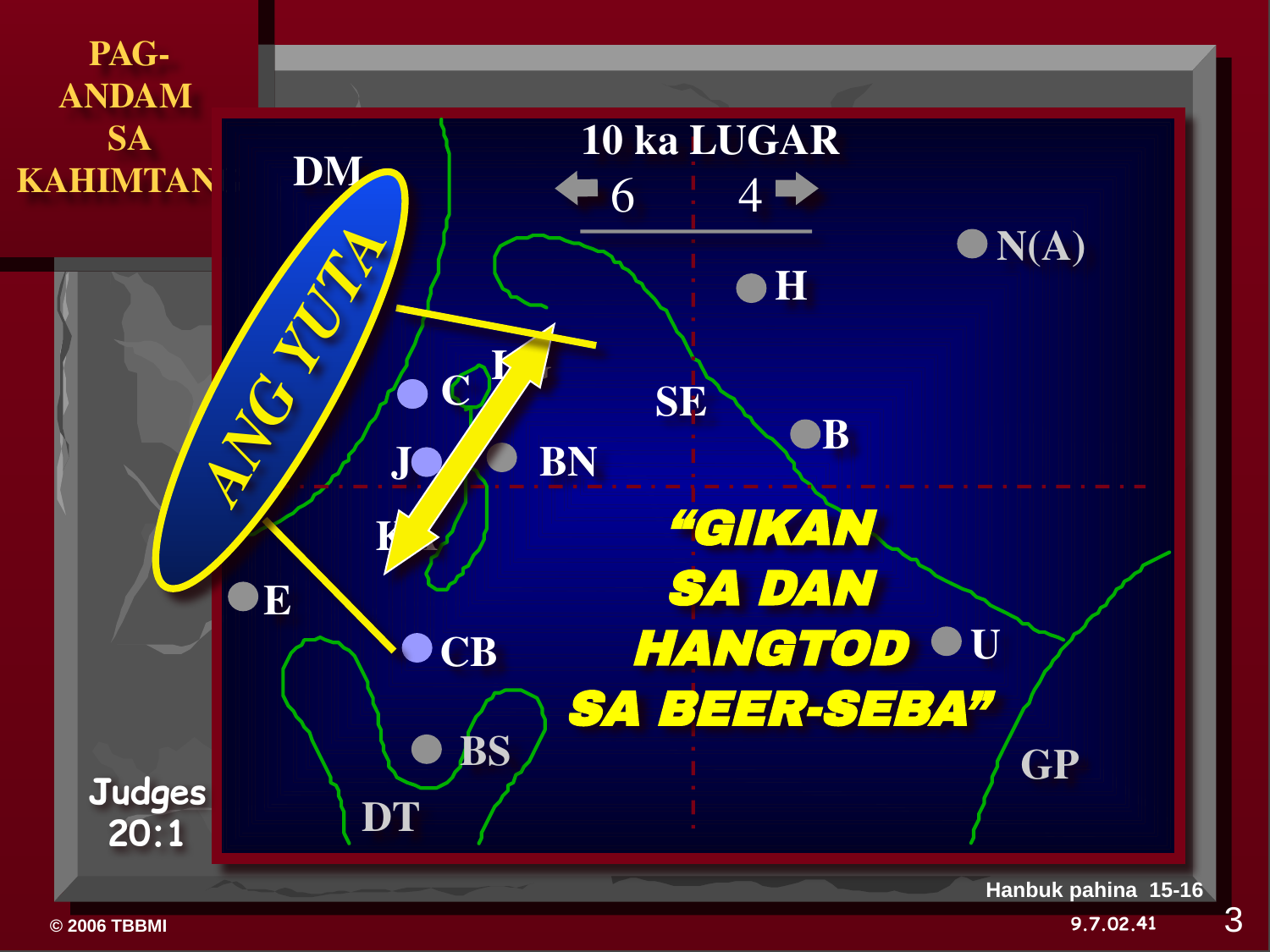

10 ka LUGAR

ANG YUTA

DM
6
4

N(A)

H

LG
C

SE

B

J
BN

“GIKAN
SA DAN
HANGTOD
SA BEER-SEBA”
KA

E

U
CB

BS
GP

Judges 20:1
DT

Hanbuk pahina  15-16
3
41